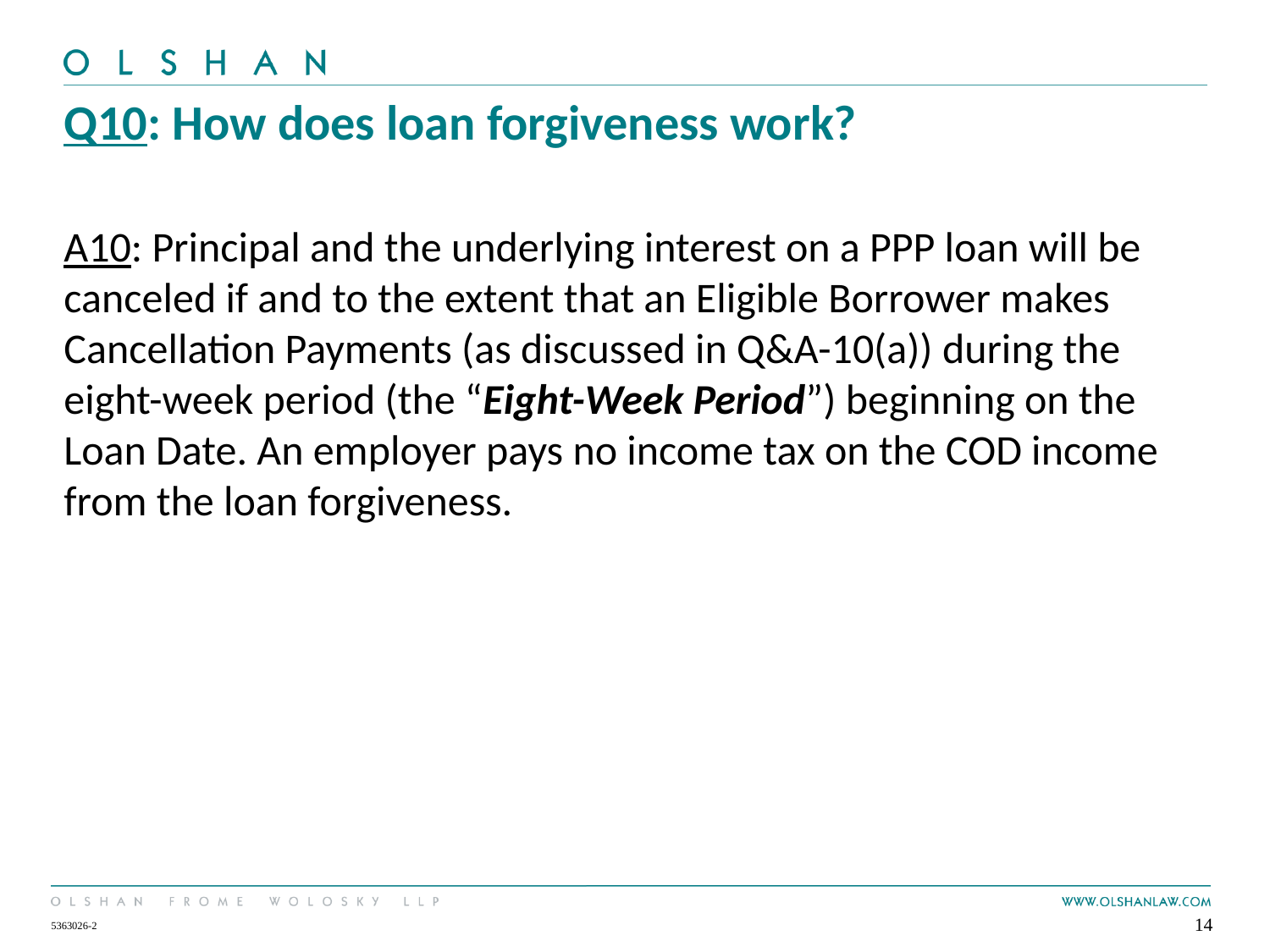

# Q10: How does loan forgiveness work?
A10: Principal and the underlying interest on a PPP loan will be canceled if and to the extent that an Eligible Borrower makes Cancellation Payments (as discussed in Q&A-10(a)) during the eight-week period (the “Eight-Week Period”) beginning on the Loan Date. An employer pays no income tax on the COD income from the loan forgiveness.
14